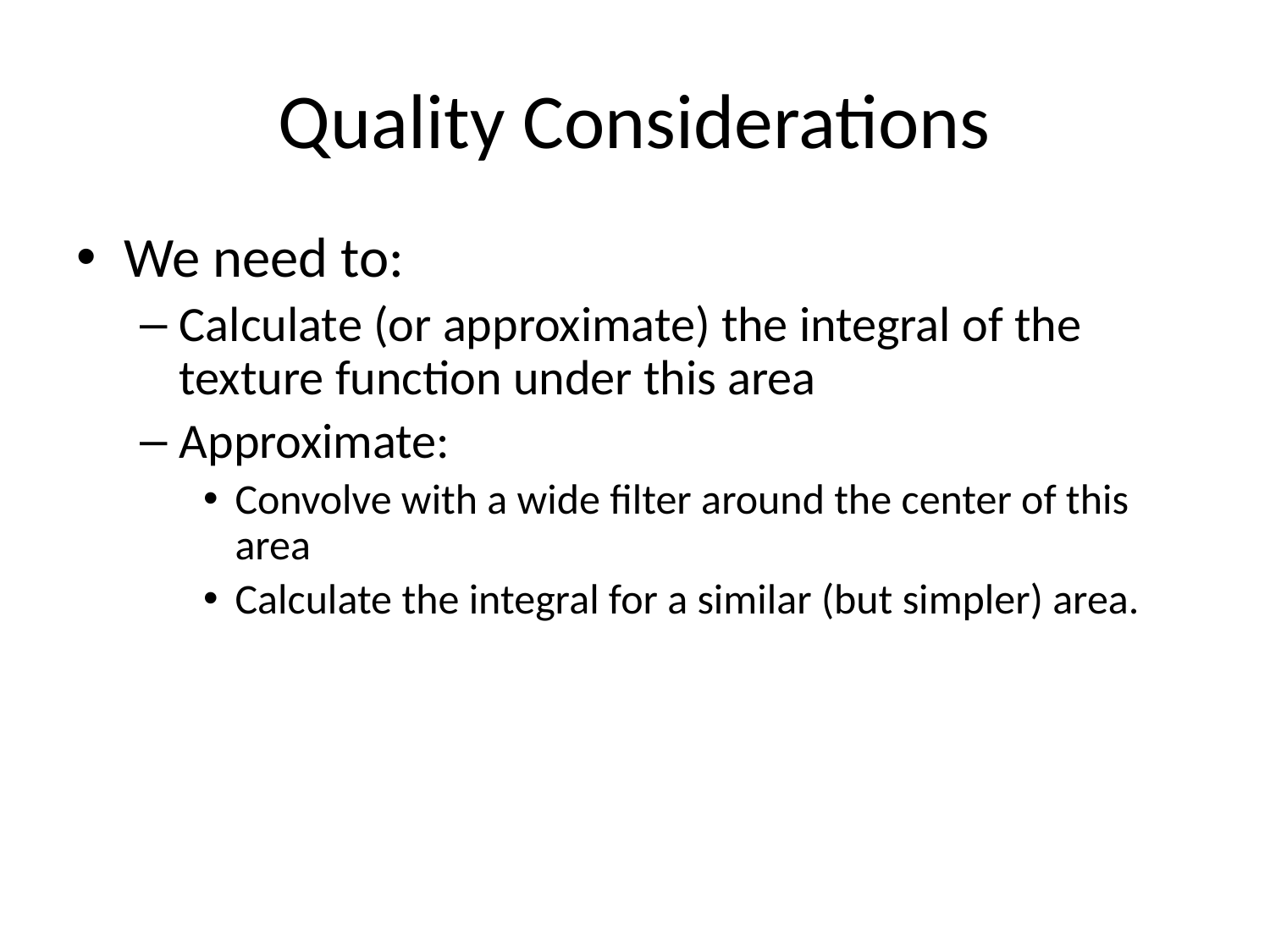

# Quality Considerations
We need to:
Calculate (or approximate) the integral of the texture function under this area
Approximate:
Convolve with a wide filter around the center of this area
Calculate the integral for a similar (but simpler) area.